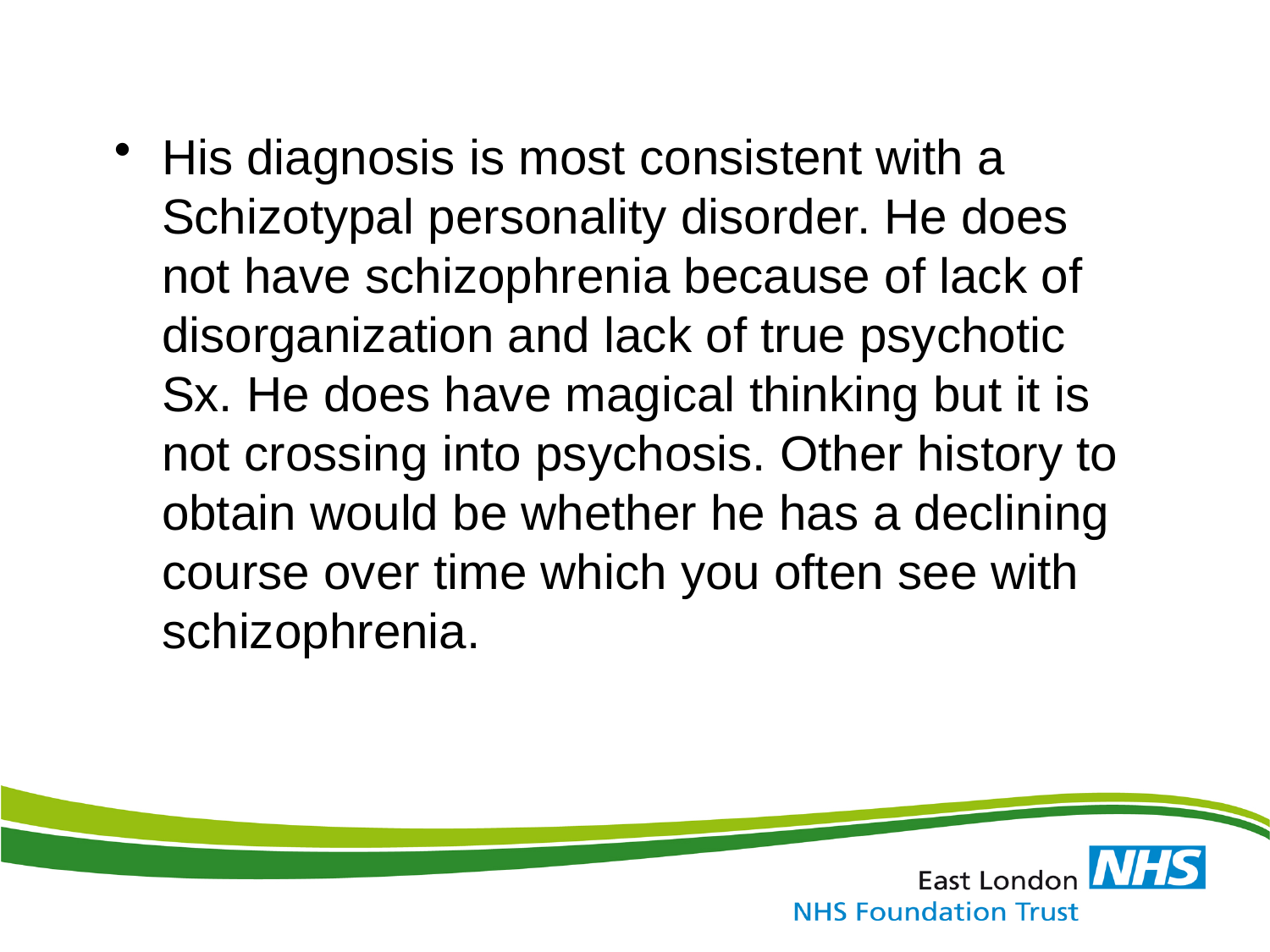

His diagnosis is most consistent with a Schizotypal personality disorder. He does not have schizophrenia because of lack of disorganization and lack of true psychotic Sx. He does have magical thinking but it is not crossing into psychosis. Other history to obtain would be whether he has a declining course over time which you often see with schizophrenia.